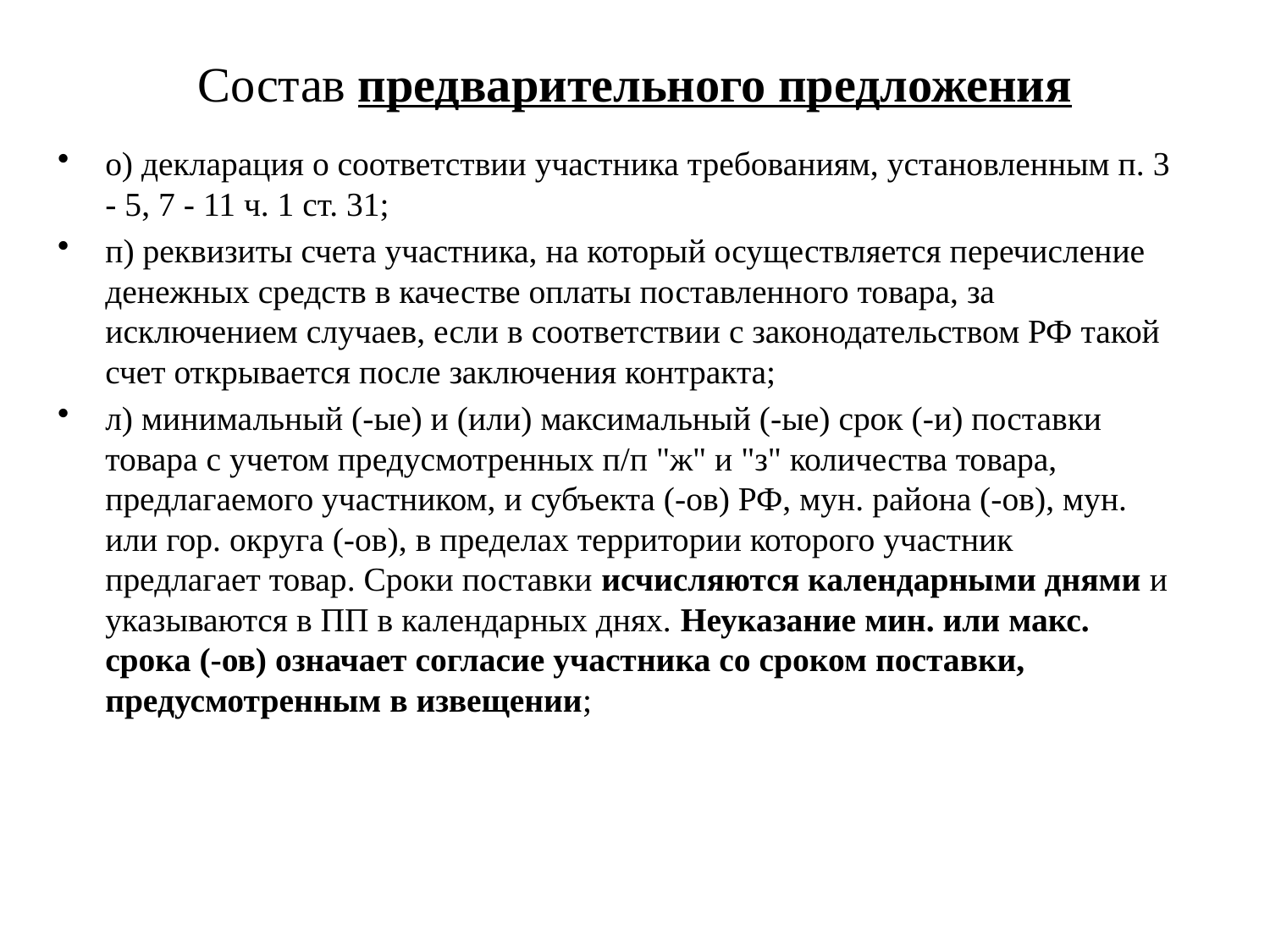

# Состав предварительного предложения
о) декларация о соответствии участника требованиям, установленным п. 3 - 5, 7 - 11 ч. 1 ст. 31;
п) реквизиты счета участника, на который осуществляется перечисление денежных средств в качестве оплаты поставленного товара, за исключением случаев, если в соответствии с законодательством РФ такой счет открывается после заключения контракта;
л) минимальный (-ые) и (или) максимальный (-ые) срок (-и) поставки товара с учетом предусмотренных п/п "ж" и "з" количества товара, предлагаемого участником, и субъекта (-ов) РФ, мун. района (-ов), мун. или гор. округа (-ов), в пределах территории которого участник предлагает товар. Сроки поставки исчисляются календарными днями и указываются в ПП в календарных днях. Неуказание мин. или макс. срока (-ов) означает согласие участника со сроком поставки, предусмотренным в извещении;